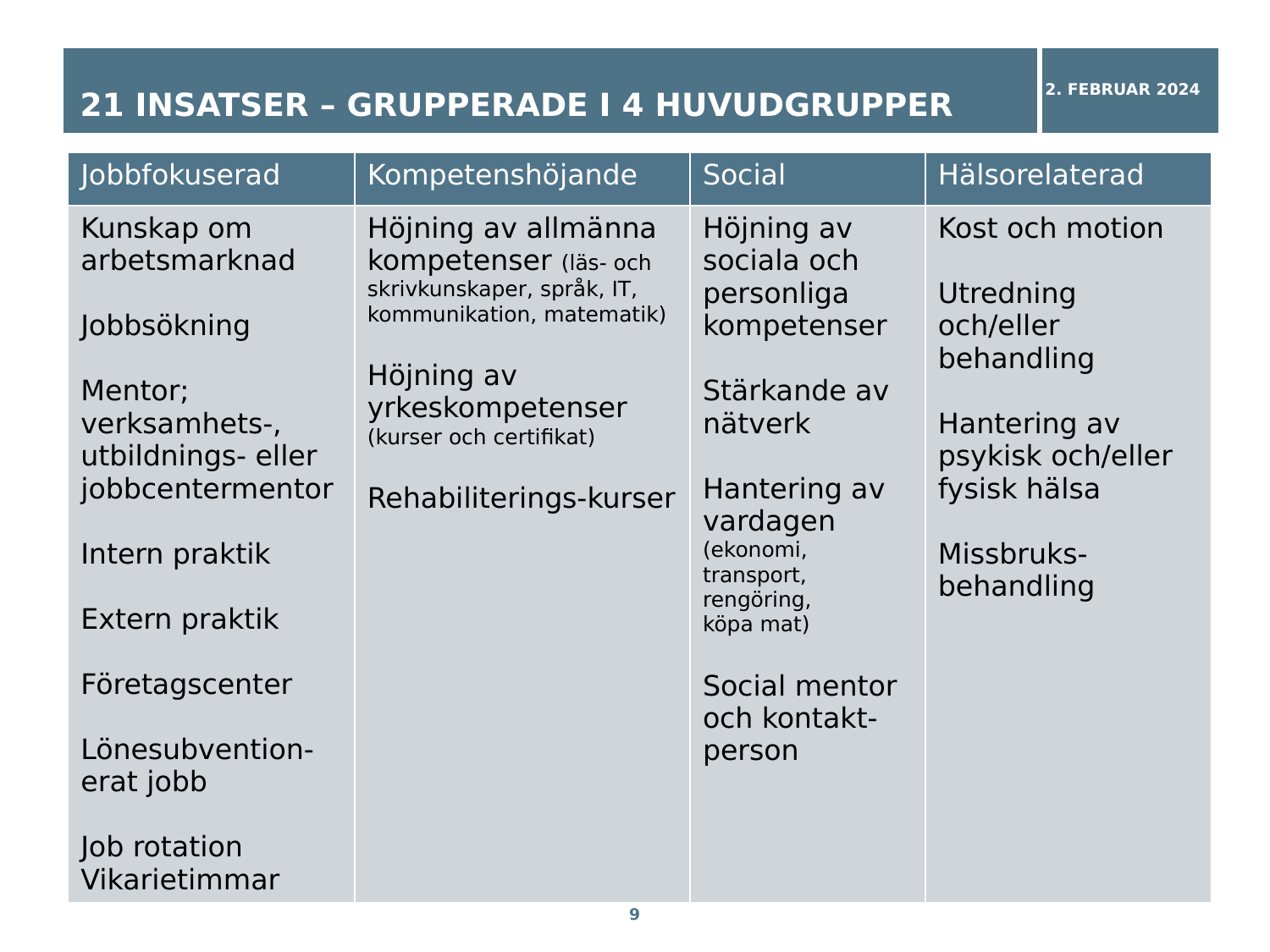

21 insatser – grupperade i 4 huvudgrupper
2. februar 2024
| Jobbfokuserad | Kompetenshöjande | Social | Hälsorelaterad |
| --- | --- | --- | --- |
| Kunskap om arbetsmarknad Jobbsökning Mentor; verksamhets-, utbildnings- eller jobbcentermentor Intern praktik Extern praktik Företagscenter Lönesubvention- erat jobb Job rotation Vikarietimmar | Höjning av allmänna kompetenser (läs- och skrivkunskaper, språk, IT, kommunikation, matematik) Höjning av yrkeskompetenser (kurser och certifikat) Rehabiliterings-kurser | Höjning av sociala och personliga kompetenser Stärkande av nätverk Hantering av vardagen (ekonomi, transport, rengöring, köpa mat) Social mentor och kontakt- person | Kost och motion Utredning och/eller behandling Hantering av psykisk och/eller fysisk hälsa Missbruks-behandling |